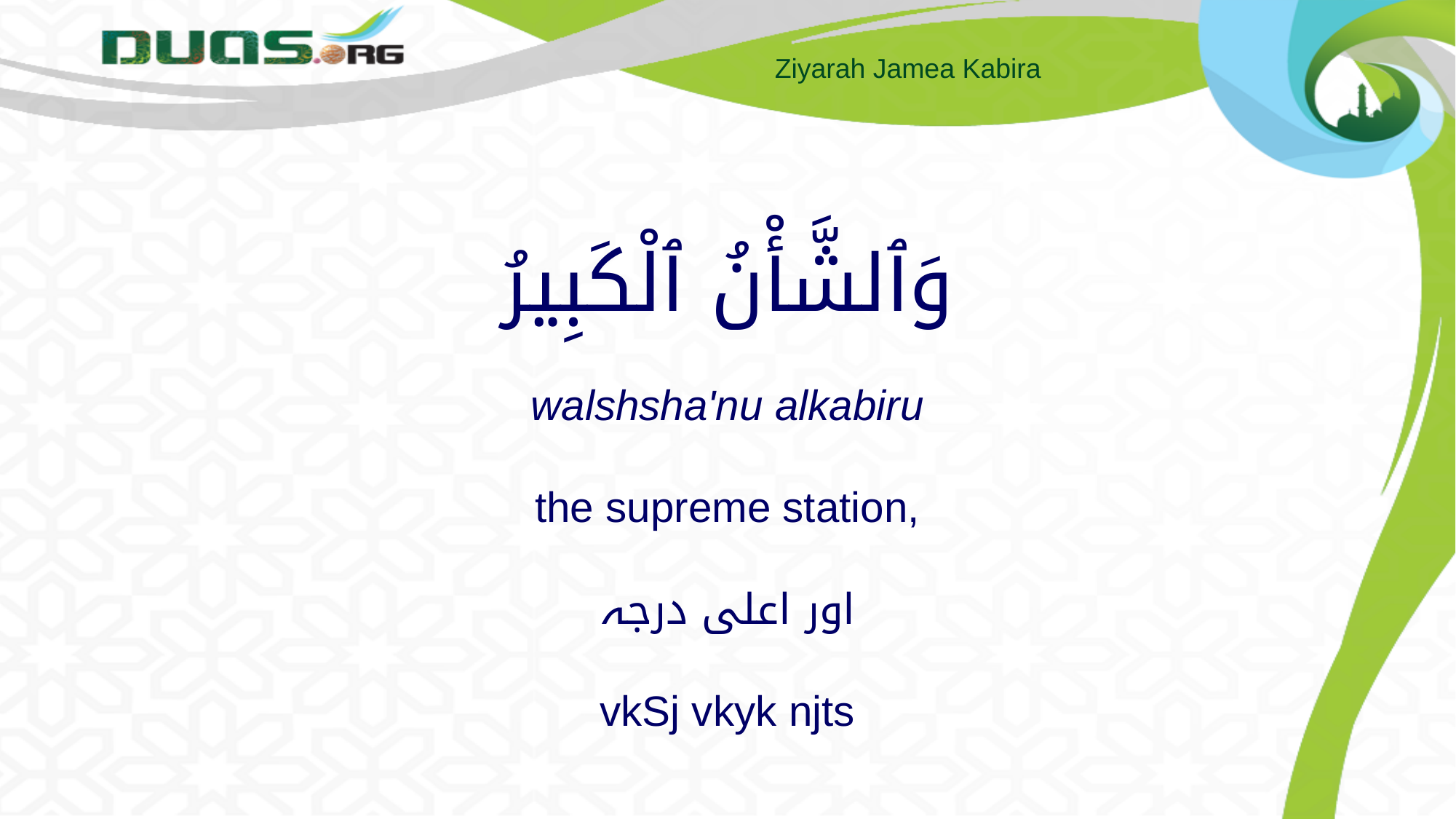

# وَٱلشَّأْنُ ٱلْكَبِيرُ walshsha'nu alkabiru the supreme station, اور اعلی درجہ vkSj vkyk njts